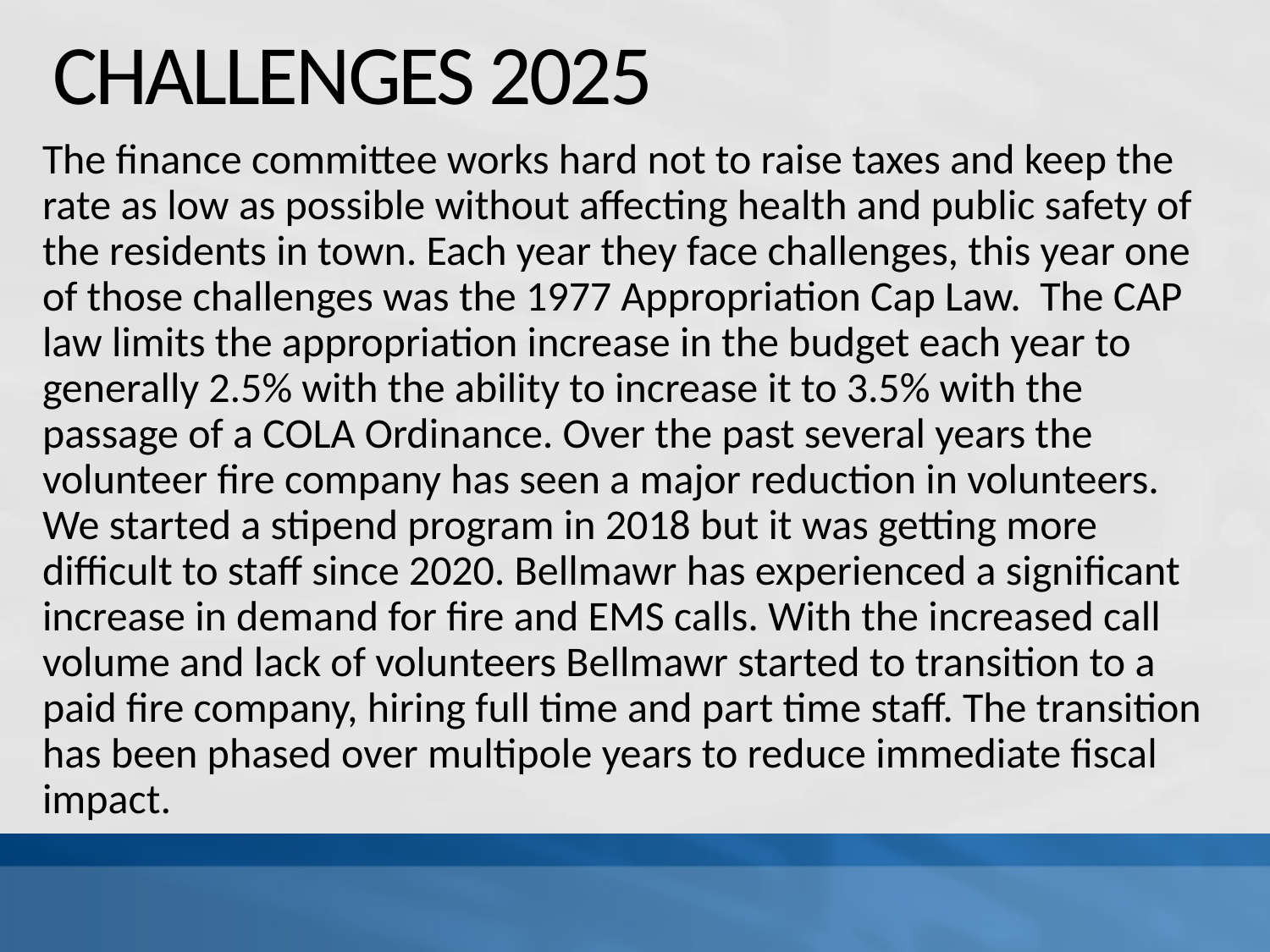

# CHALLENGES 2025
The finance committee works hard not to raise taxes and keep the rate as low as possible without affecting health and public safety of the residents in town. Each year they face challenges, this year one of those challenges was the 1977 Appropriation Cap Law.  The CAP law limits the appropriation increase in the budget each year to generally 2.5% with the ability to increase it to 3.5% with the passage of a COLA Ordinance. Over the past several years the volunteer fire company has seen a major reduction in volunteers. We started a stipend program in 2018 but it was getting more difficult to staff since 2020. Bellmawr has experienced a significant increase in demand for fire and EMS calls. With the increased call volume and lack of volunteers Bellmawr started to transition to a paid fire company, hiring full time and part time staff. The transition has been phased over multipole years to reduce immediate fiscal impact.